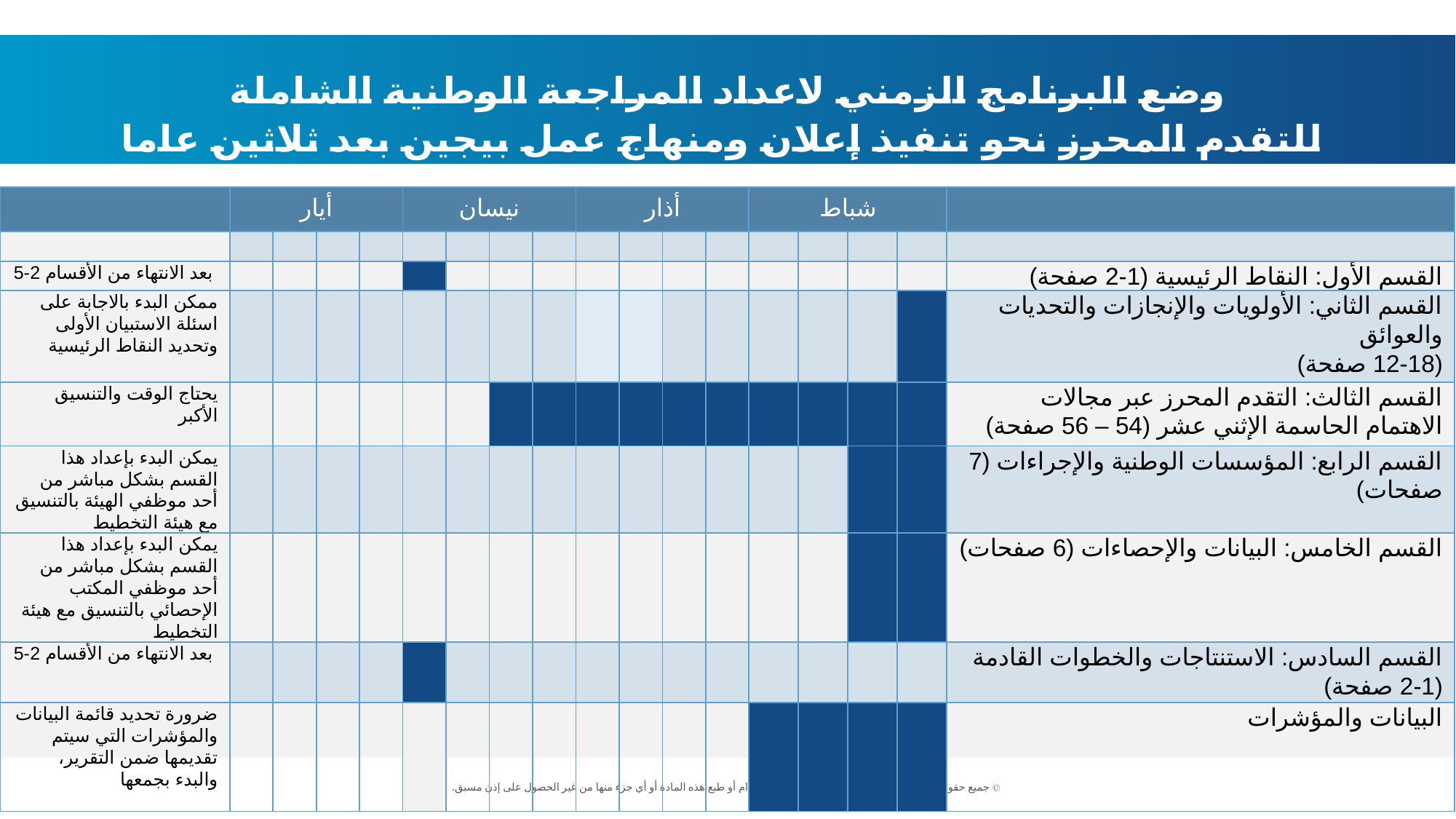

وضع البرنامج الزمني لاعداد المراجعة الوطنية الشاملة
 للتقدم المحرز نحو تنفيذ إعلان ومنهاج عمل بيجين بعد ثلاثين عاما
|  | أيار |  |  |  | نيسان |  |  |  | أذار |  |  |  | شباط |  |  |  |  |
| --- | --- | --- | --- | --- | --- | --- | --- | --- | --- | --- | --- | --- | --- | --- | --- | --- | --- |
|  |  |  |  |  |  |  |  |  |  |  |  |  |  |  |  |  |  |
| بعد الانتهاء من الأقسام 2-5 |  |  |  |  |  |  |  |  |  |  |  |  |  |  |  |  | القسم الأول: النقاط الرئيسية (1-2 صفحة) |
| ممكن البدء بالاجابة على اسئلة الاستبيان الأولى وتحديد النقاط الرئيسية |  |  |  |  |  |  |  |  |  |  |  |  |  |  |  |  | القسم الثاني: الأولويات والإنجازات والتحديات والعوائق (12-18 صفحة) |
| يحتاج الوقت والتنسيق الأكبر |  |  |  |  |  |  |  |  |  |  |  |  |  |  |  |  | القسم الثالث: التقدم المحرز عبر مجالات الاهتمام الحاسمة الإثني عشر (54 – 56 صفحة) |
| يمكن البدء بإعداد هذا القسم بشكل مباشر من أحد موظفي الهيئة بالتنسيق مع هيئة التخطيط |  |  |  |  |  |  |  |  |  |  |  |  |  |  |  |  | القسم الرابع: المؤسسات الوطنية والإجراءات (7 صفحات) |
| يمكن البدء بإعداد هذا القسم بشكل مباشر من أحد موظفي المكتب الإحصائي بالتنسيق مع هيئة التخطيط |  |  |  |  |  |  |  |  |  |  |  |  |  |  |  |  | القسم الخامس: البيانات والإحصاءات (6 صفحات) |
| بعد الانتهاء من الأقسام 2-5 |  |  |  |  |  |  |  |  |  |  |  |  |  |  |  |  | القسم السادس: الاستنتاجات والخطوات القادمة (1-2 صفحة) |
| ضرورة تحديد قائمة البيانات والمؤشرات التي سيتم تقديمها ضمن التقرير، والبدء بجمعها |  |  |  |  |  |  |  |  |  |  |  |  |  |  |  |  | البيانات والمؤشرات |